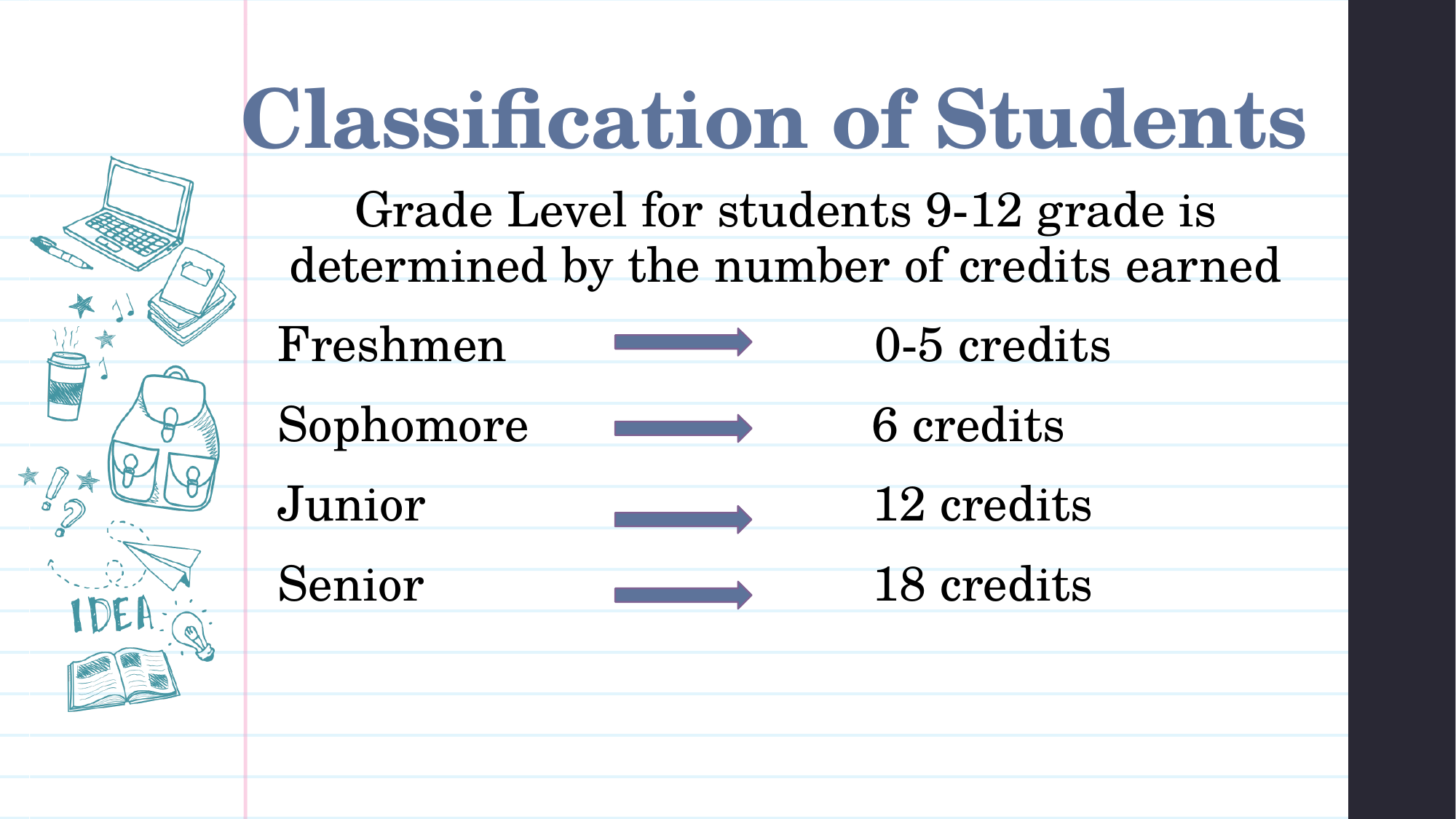

# Classification of Students
Grade Level for students 9-12 grade is determined by the number of credits earned
Freshmen                           0-5 credits
Sophomore                         6 credits
Junior 		                 12 credits
Senior		                 18 credits